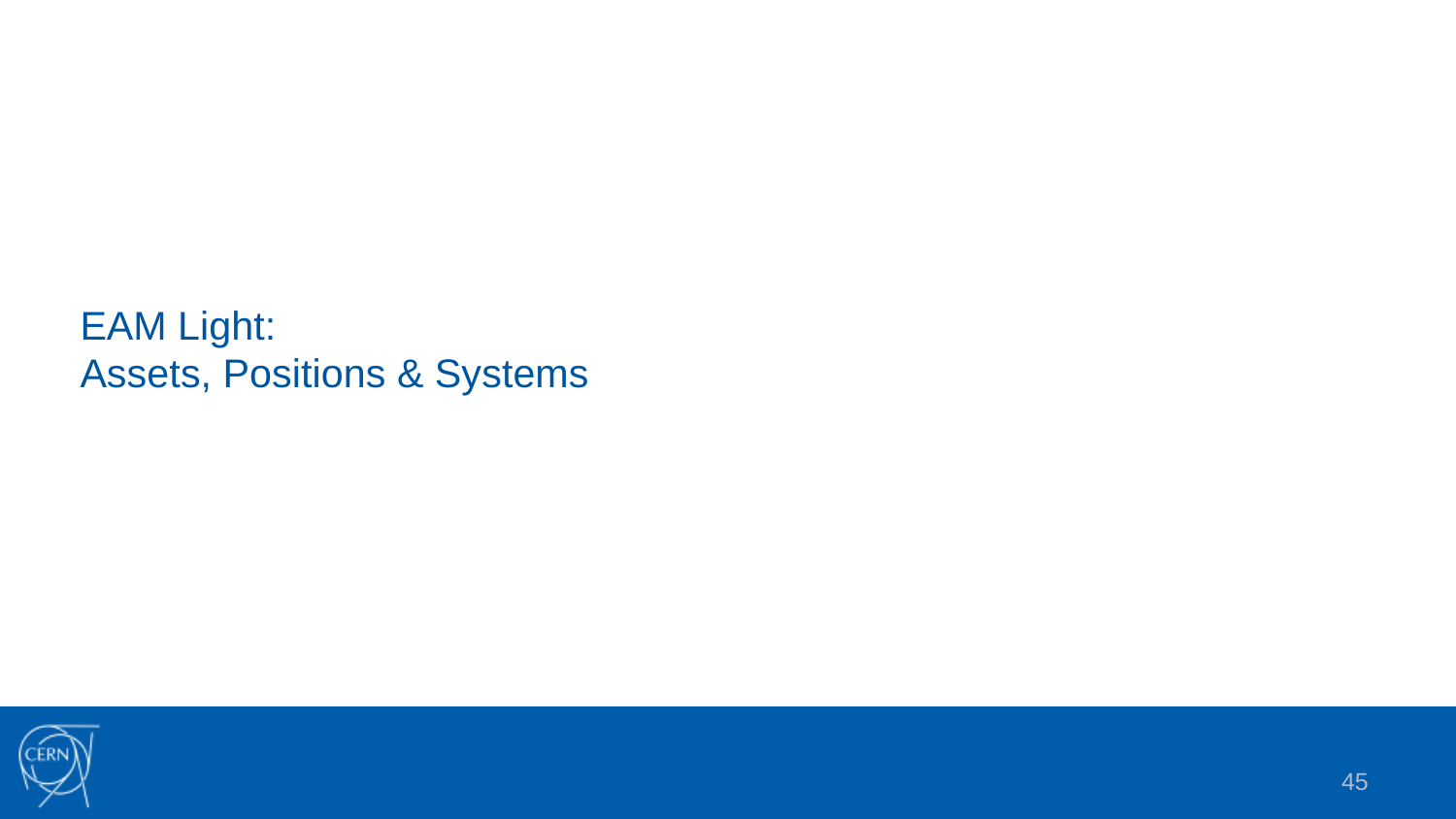

# EAM Light: Assets, Positions & Systems
45